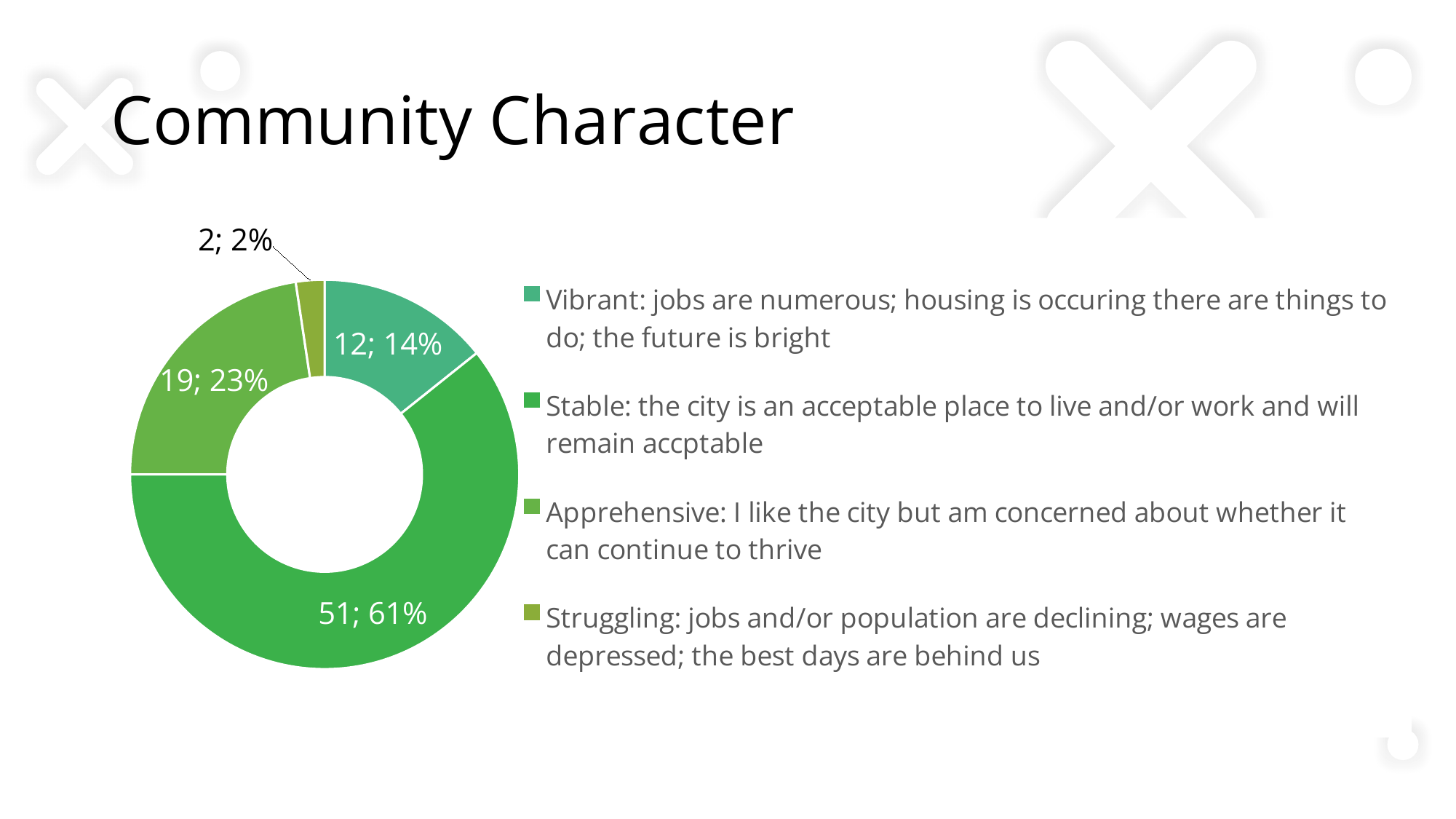

# Community Character

### Chart

| Category |  |
|---|---|
| Vibrant: jobs are numerous; housing is occuring there are things to do; the future is bright | 12.0 |
| Stable: the city is an acceptable place to live and/or work and will remain accptable | 51.0 |
| Apprehensive: I like the city but am concerned about whether it can continue to thrive | 19.0 |
| Struggling: jobs and/or population are declining; wages are depressed; the best days are behind us | 2.0 |